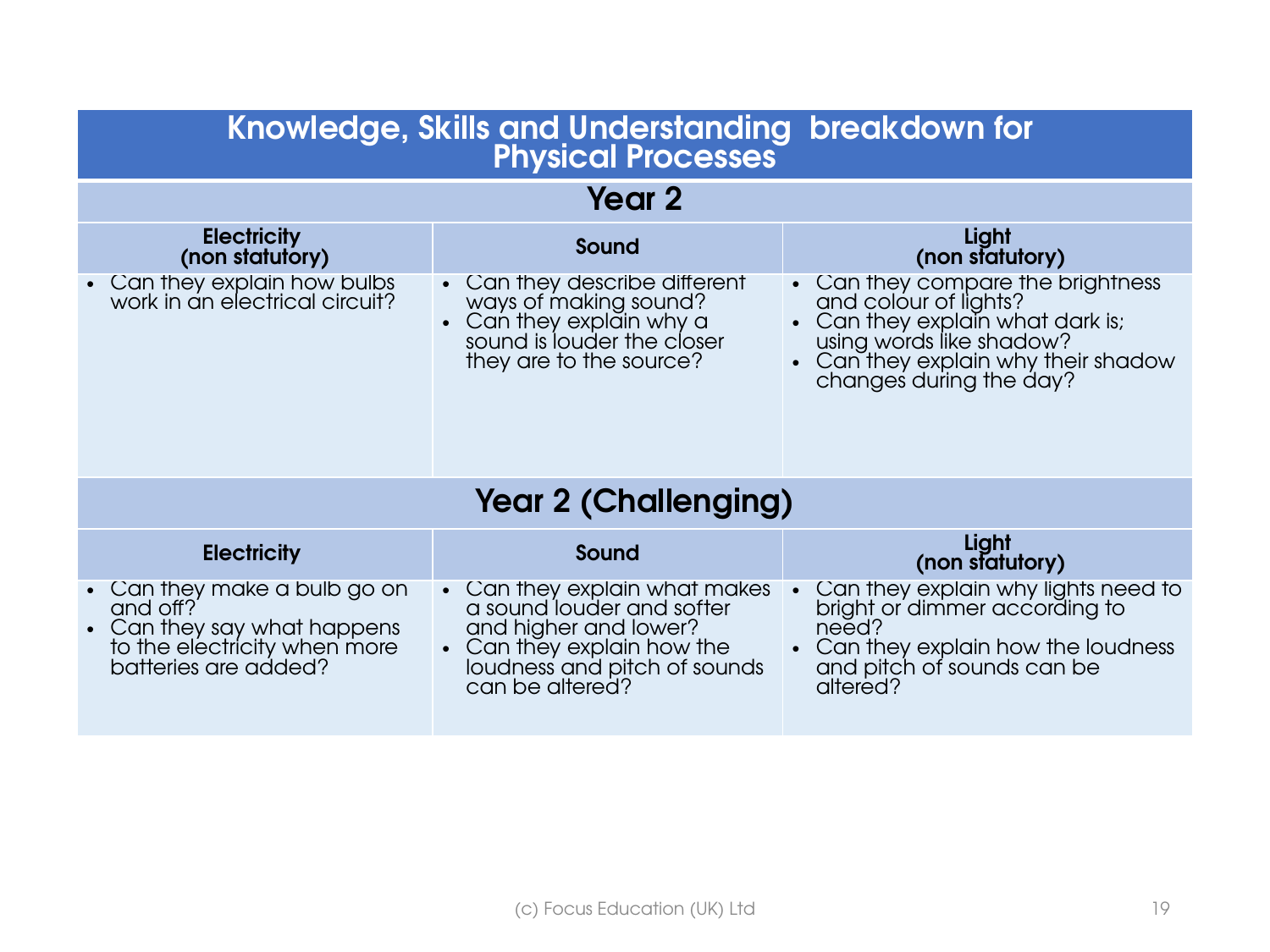

| Knowledge, Skills and Understanding breakdown for Physical Processes |  |  |
| --- | --- | --- |
| Year 2 |  |  |
| Electricity (non statutory) | Sound | Light (non statutory) |
| Can they explain how bulbs work in an electrical circuit? | Can they describe different ways of making sound? Can they explain why a sound is louder the closer they are to the source? | Can they compare the brightness and colour of lights? Can they explain what dark is; using words like shadow? Can they explain why their shadow changes during the day? |
| Year 2 (Challenging) |  |  |
| Electricity | Sound | Light (non statutory) |
| Can they make a bulb go on and off? Can they say what happens to the electricity when more batteries are added? | Can they explain what makes a sound louder and softer and higher and lower? Can they explain how the loudness and pitch of sounds can be altered? | Can they explain why lights need to bright or dimmer according to need? Can they explain how the loudness and pitch of sounds can be altered? |
(c) Focus Education (UK) Ltd
19